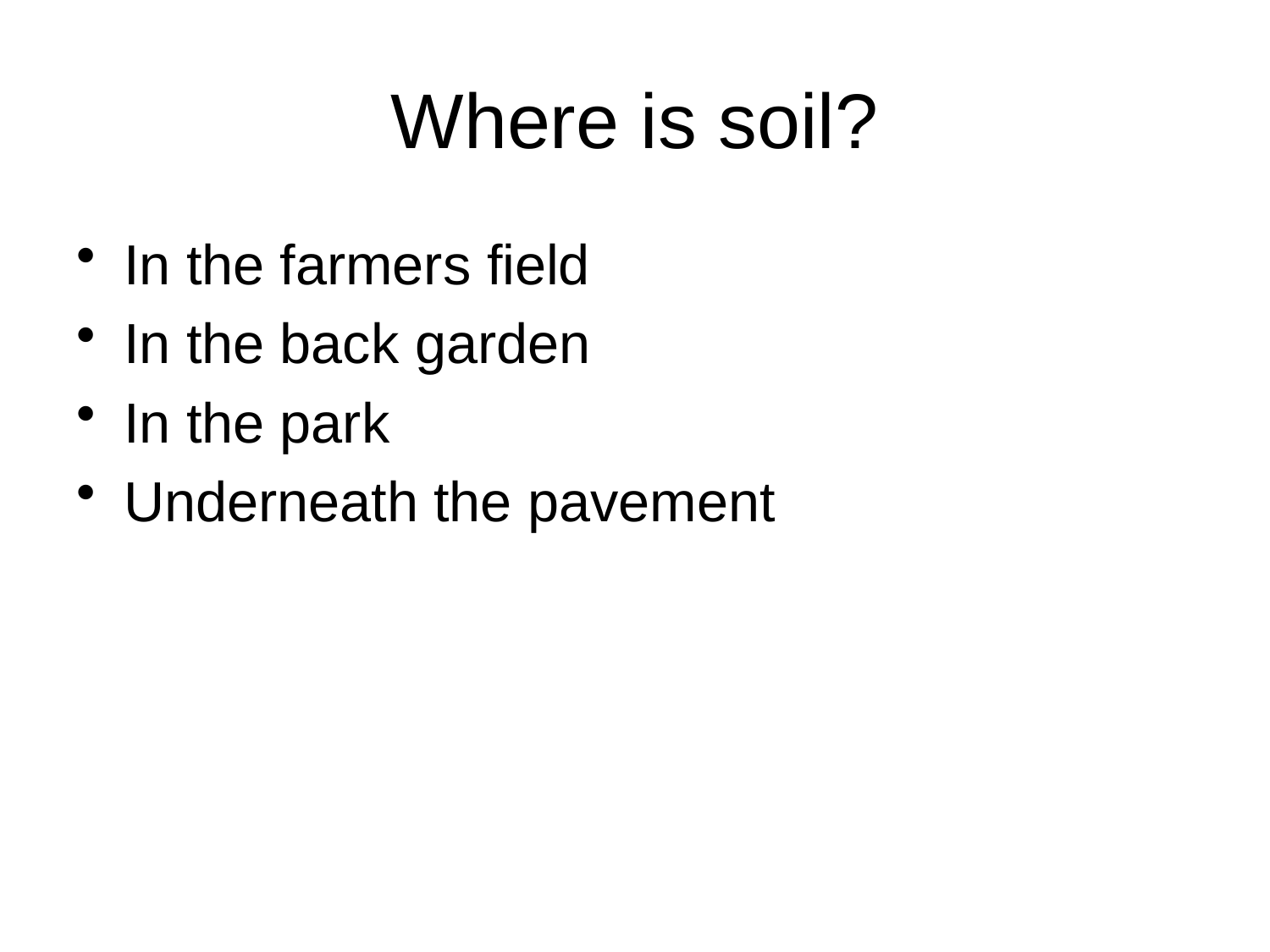

# Where is soil?
In the farmers field
In the back garden
In the park
Underneath the pavement